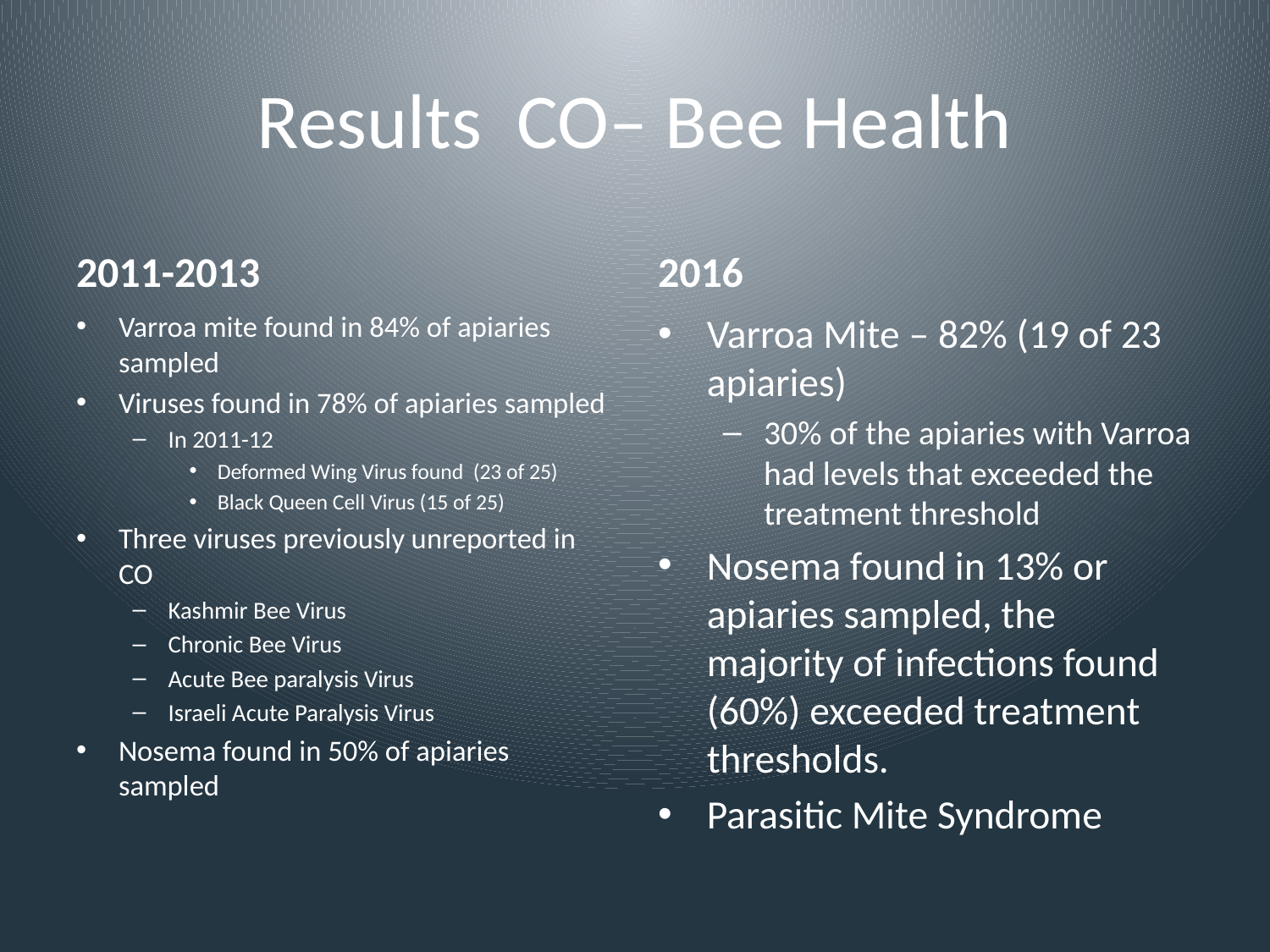

# Results  CO– Bee Health
2011-2013
2016
Varroa mite found in 84% of apiaries sampled
Viruses found in 78% of apiaries sampled
In 2011-12
Deformed Wing Virus found  (23 of 25)
Black Queen Cell Virus (15 of 25)
Three viruses previously unreported in CO
Kashmir Bee Virus
Chronic Bee Virus
Acute Bee paralysis Virus
Israeli Acute Paralysis Virus
Nosema found in 50% of apiaries sampled
Varroa Mite – 82% (19 of 23 apiaries)
30% of the apiaries with Varroa had levels that exceeded the treatment threshold
Nosema found in 13% or apiaries sampled, the majority of infections found (60%) exceeded treatment thresholds.
Parasitic Mite Syndrome